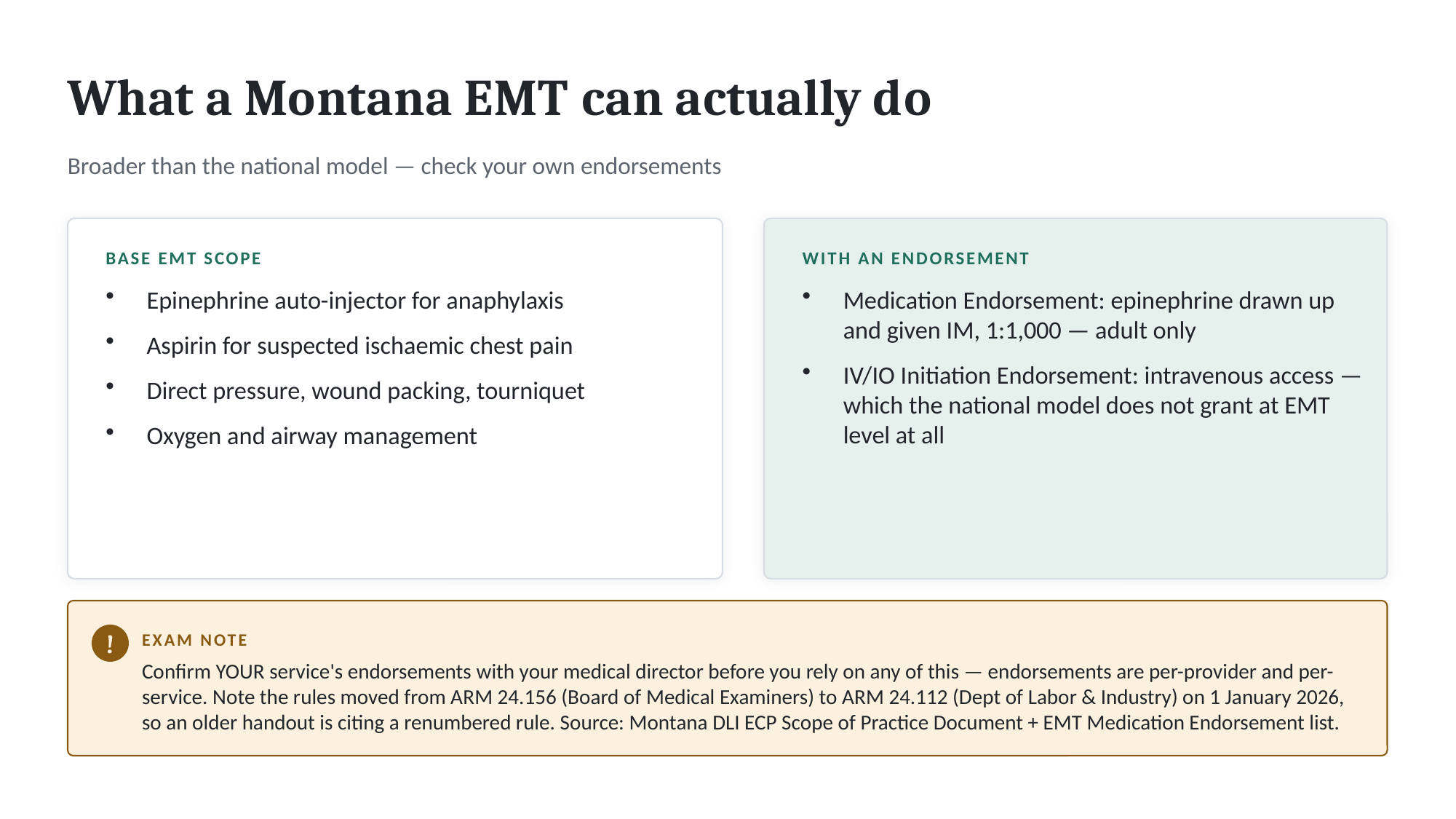

What a Montana EMT can actually do
Broader than the national model — check your own endorsements

BASE EMT SCOPE
WITH AN ENDORSEMENT
Epinephrine auto-injector for anaphylaxis
Aspirin for suspected ischaemic chest pain
Direct pressure, wound packing, tourniquet
Oxygen and airway management
Medication Endorsement: epinephrine drawn up and given IM, 1:1,000 — adult only
IV/IO Initiation Endorsement: intravenous access — which the national model does not grant at EMT level at all

EXAM NOTE
!

Confirm YOUR service's endorsements with your medical director before you rely on any of this — endorsements are per-provider and per-service. Note the rules moved from ARM 24.156 (Board of Medical Examiners) to ARM 24.112 (Dept of Labor & Industry) on 1 January 2026, so an older handout is citing a renumbered rule. Source: Montana DLI ECP Scope of Practice Document + EMT Medication Endorsement list.